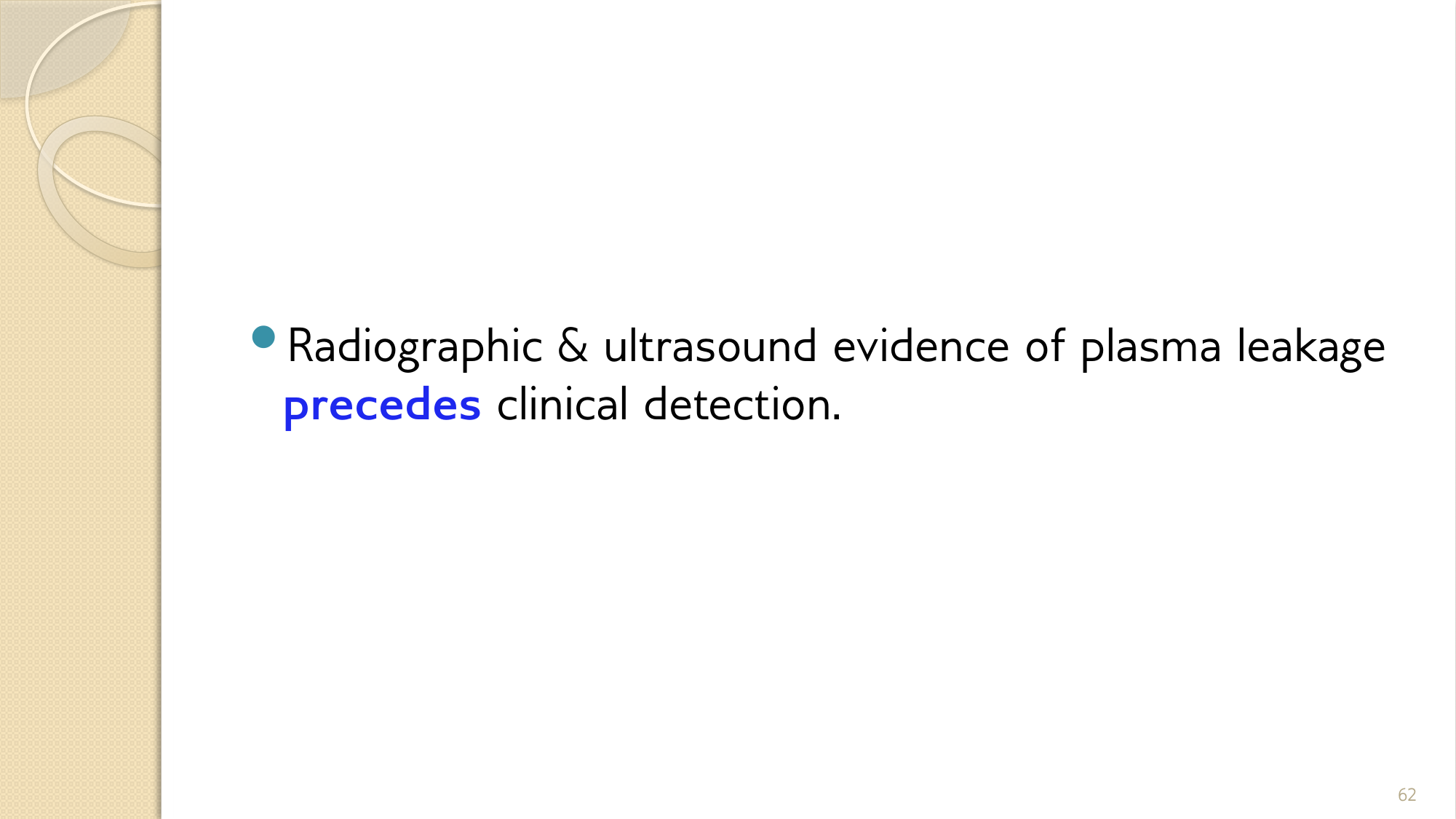

Radiographic & ultrasound evidence of plasma leakage precedes clinical detection.
62